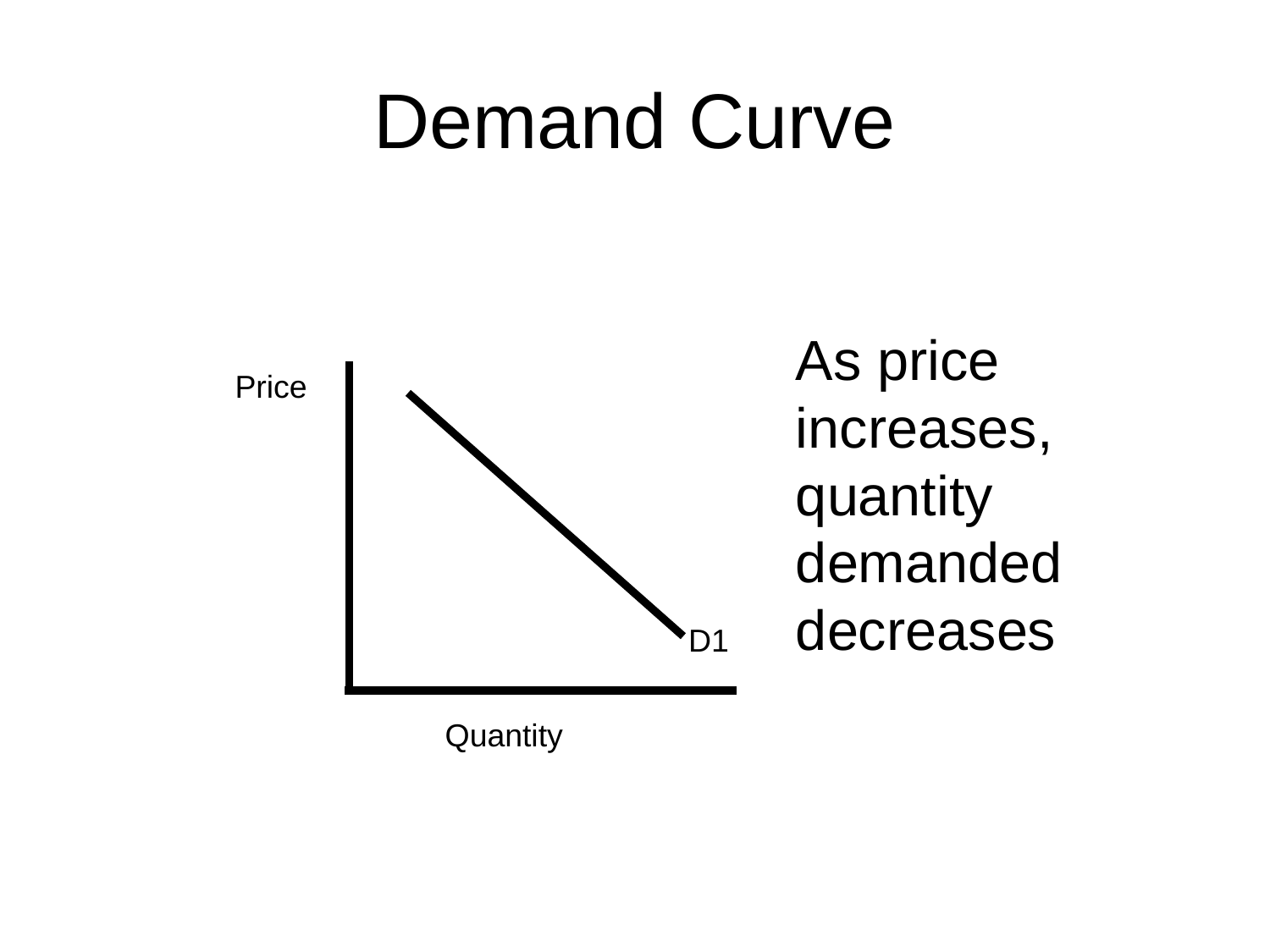

# Demand Curve

As price increases, quantity demanded decreases
Price
D1
Quantity